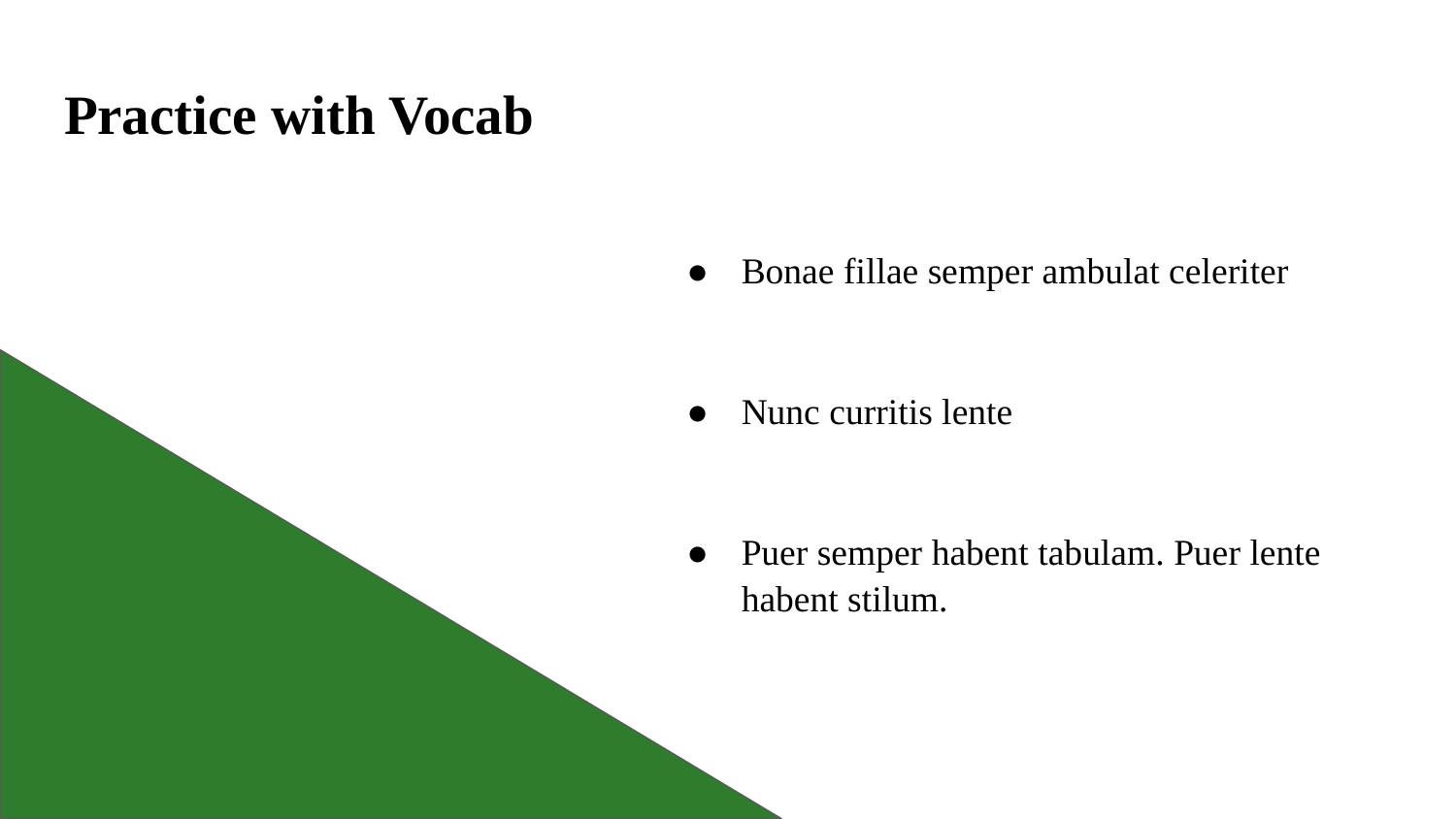

# Practice with Vocab
Bonae fillae semper ambulat celeriter

Nunc curritis lente

Puer semper habent tabulam. Puer lente habent stilum.